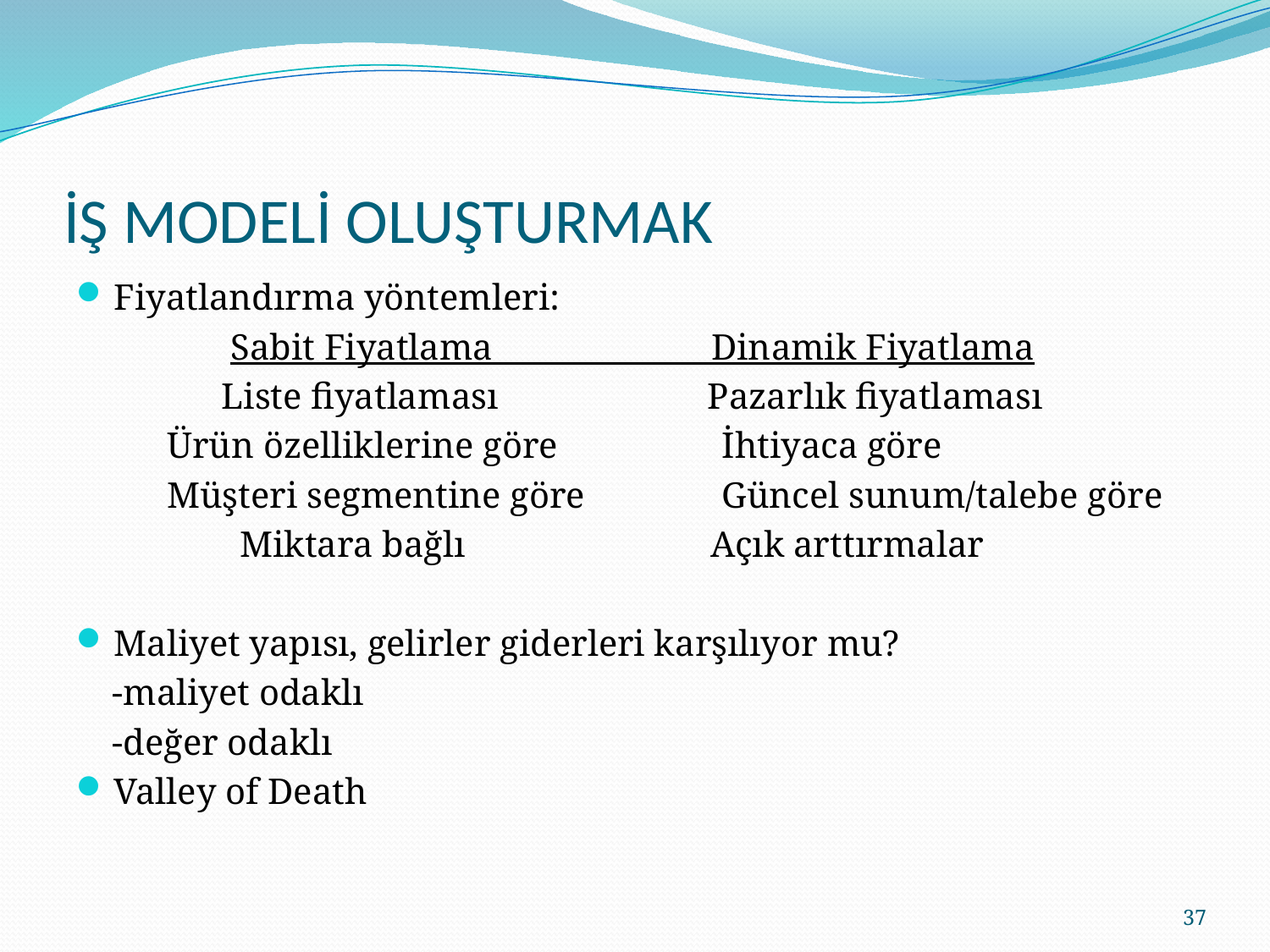

# İŞ MODELİ OLUŞTURMAK
Fiyatlandırma yöntemleri:
                 Sabit Fiyatlama                        Dinamik Fiyatlama
                Liste fiyatlaması                       Pazarlık fiyatlaması
          Ürün özelliklerine göre                  İhtiyaca göre
          Müşteri segmentine göre               Güncel sunum/talebe göre
                  Miktara bağlı                           Açık arttırmalar

Maliyet yapısı, gelirler giderleri karşılıyor mu?
    -maliyet odaklı
    -değer odaklı
Valley of Death

37